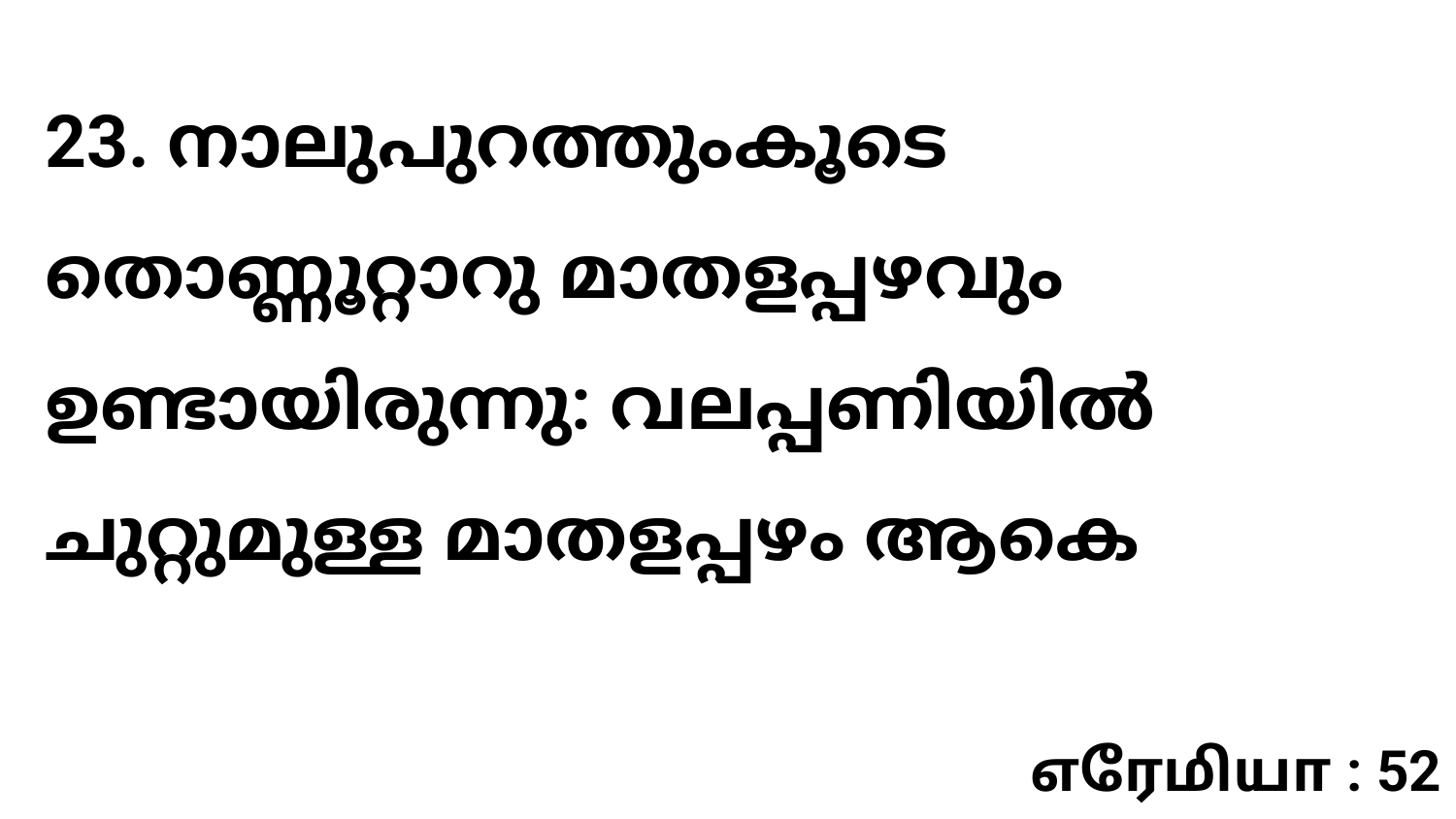

23. നാലുപുറത്തുംകൂടെ തൊണ്ണൂറ്റാറു മാതളപ്പഴവും ഉണ്ടായിരുന്നു: വലപ്പണിയിൽ ചുറ്റുമുള്ള മാതളപ്പഴം ആകെ
எரேமியா : 52